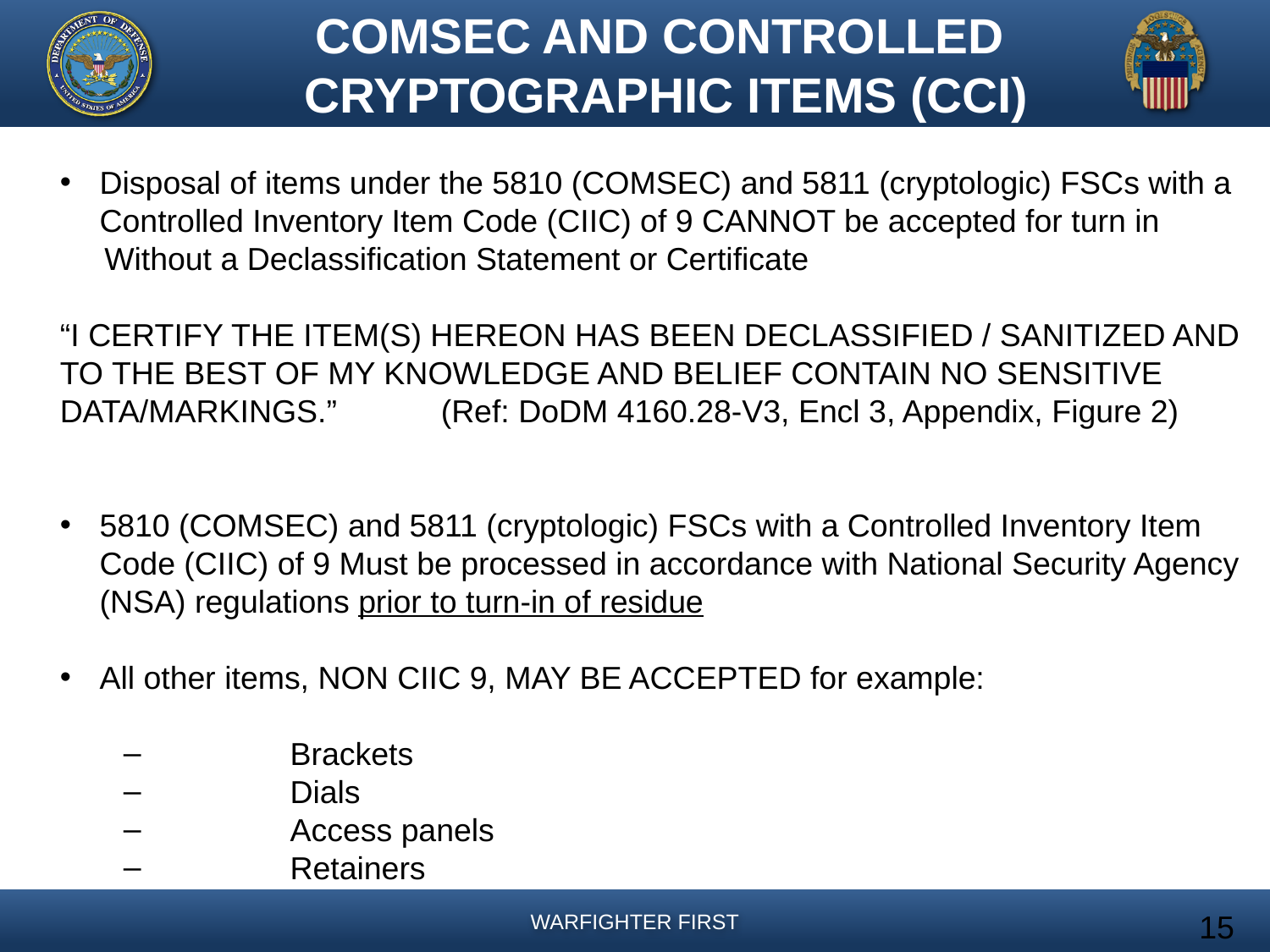

# COMSEC AND CONTROLLED CRYPTOGRAPHIC ITEMS (CCI)
Disposal of items under the 5810 (COMSEC) and 5811 (cryptologic) FSCs with a Controlled Inventory Item Code (CIIC) of 9 CANNOT be accepted for turn in
     Without a Declassification Statement or Certificate

“I CERTIFY THE ITEM(S) HEREON HAS BEEN DECLASSIFIED / SANITIZED AND TO THE BEST OF MY KNOWLEDGE AND BELIEF CONTAIN NO SENSITIVE DATA/MARKINGS.” 	(Ref: DoDM 4160.28-V3, Encl 3, Appendix, Figure 2)

5810 (COMSEC) and 5811 (cryptologic) FSCs with a Controlled Inventory Item Code (CIIC) of 9 Must be processed in accordance with National Security Agency (NSA) regulations prior to turn-in of residue

All other items, NON CIIC 9, MAY BE ACCEPTED for example:

	Brackets
	Dials
	Access panels
	Retainers
15